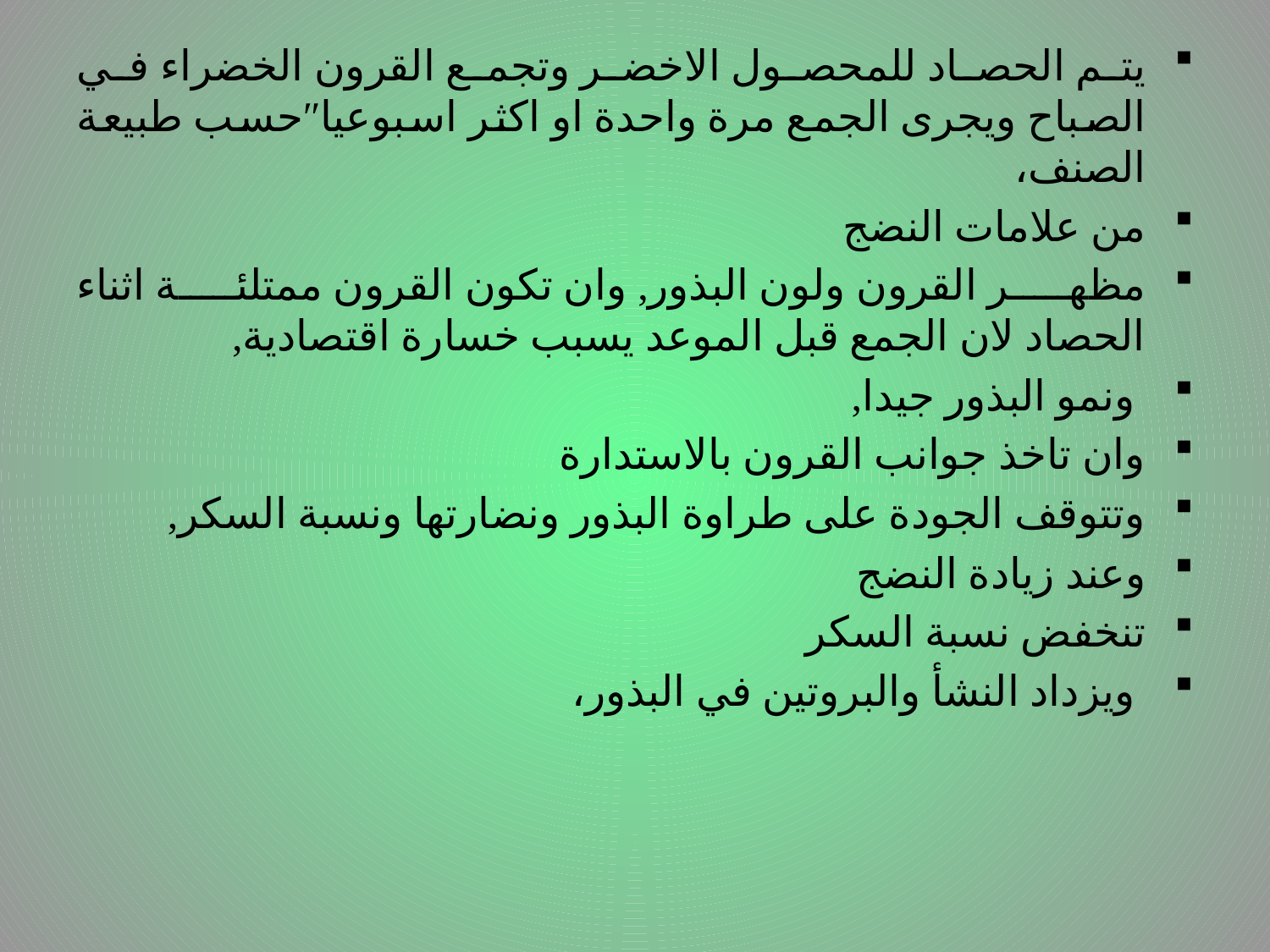

يتم الحصاد للمحصول الاخضر وتجمع القرون الخضراء في الصباح ويجرى الجمع مرة واحدة او اكثر اسبوعيا″حسب طبيعة الصنف،
من علامات النضج
مظهر القرون ولون البذور, وان تكون القرون ممتلئة اثناء الحصاد لان الجمع قبل الموعد يسبب خسارة اقتصادية,
 ونمو البذور جيدا,
وان تاخذ جوانب القرون بالاستدارة
وتتوقف الجودة على طراوة البذور ونضارتها ونسبة السكر,
وعند زيادة النضج
تنخفض نسبة السكر
 ويزداد النشأ والبروتين في البذور،
# .